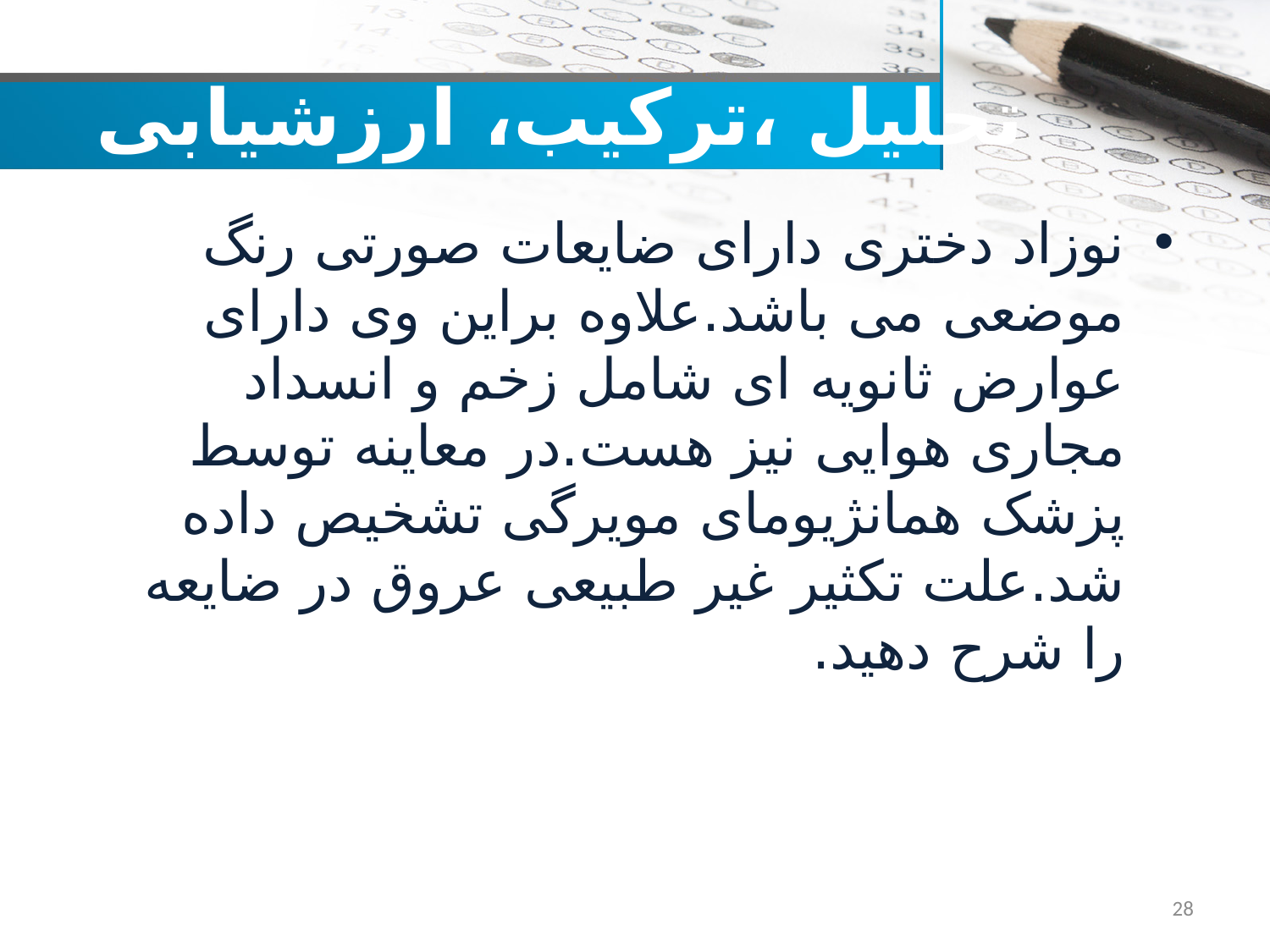

# تحلیل ،ترکیب، ارزشیابی
نوزاد دختری دارای ضایعات صورتی رنگ موضعی می باشد.علاوه براین وی دارای عوارض ثانویه ای شامل زخم و انسداد مجاری هوایی نیز هست.در معاینه توسط پزشک همانژیومای مویرگی تشخیص داده شد.علت تکثیر غیر طبیعی عروق در ضایعه را شرح دهید.
28